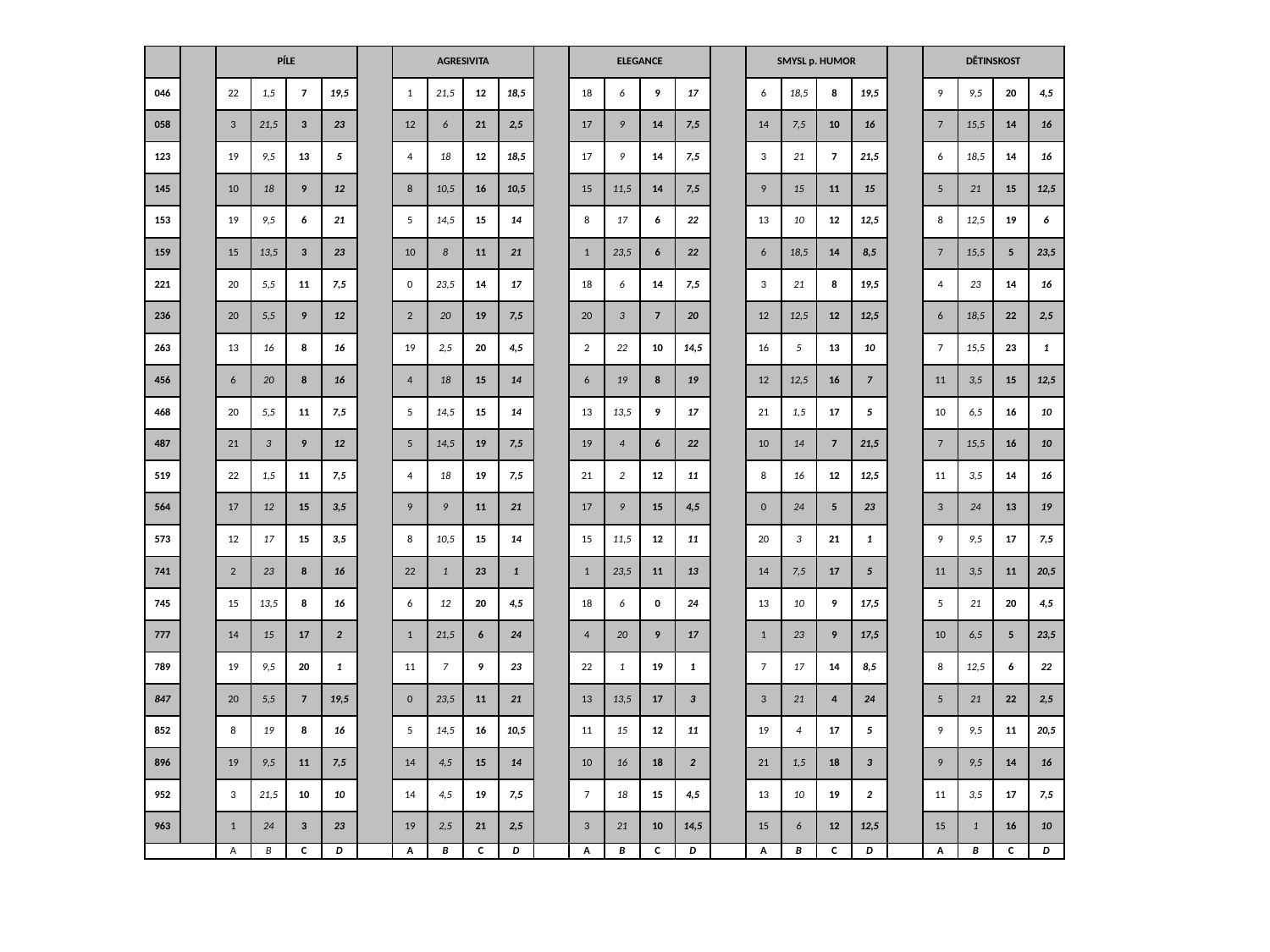

#
|  |  | PÍLE |  |  |  |  | AGRESIVITA |  |  |  |  | ELEGANCE |  |  |  |  | SMYSL p. HUMOR |  |  |  |  | DĚTINSKOST |  |  |  |
| --- | --- | --- | --- | --- | --- | --- | --- | --- | --- | --- | --- | --- | --- | --- | --- | --- | --- | --- | --- | --- | --- | --- | --- | --- | --- |
| 046 |  | 22 | 1,5 | 7 | 19,5 |  | 1 | 21,5 | 12 | 18,5 |  | 18 | 6 | 9 | 17 |  | 6 | 18,5 | 8 | 19,5 |  | 9 | 9,5 | 20 | 4,5 |
| 058 |  | 3 | 21,5 | 3 | 23 |  | 12 | 6 | 21 | 2,5 |  | 17 | 9 | 14 | 7,5 |  | 14 | 7,5 | 10 | 16 |  | 7 | 15,5 | 14 | 16 |
| 123 |  | 19 | 9,5 | 13 | 5 |  | 4 | 18 | 12 | 18,5 |  | 17 | 9 | 14 | 7,5 |  | 3 | 21 | 7 | 21,5 |  | 6 | 18,5 | 14 | 16 |
| 145 |  | 10 | 18 | 9 | 12 |  | 8 | 10,5 | 16 | 10,5 |  | 15 | 11,5 | 14 | 7,5 |  | 9 | 15 | 11 | 15 |  | 5 | 21 | 15 | 12,5 |
| 153 |  | 19 | 9,5 | 6 | 21 |  | 5 | 14,5 | 15 | 14 |  | 8 | 17 | 6 | 22 |  | 13 | 10 | 12 | 12,5 |  | 8 | 12,5 | 19 | 6 |
| 159 |  | 15 | 13,5 | 3 | 23 |  | 10 | 8 | 11 | 21 |  | 1 | 23,5 | 6 | 22 |  | 6 | 18,5 | 14 | 8,5 |  | 7 | 15,5 | 5 | 23,5 |
| 221 |  | 20 | 5,5 | 11 | 7,5 |  | 0 | 23,5 | 14 | 17 |  | 18 | 6 | 14 | 7,5 |  | 3 | 21 | 8 | 19,5 |  | 4 | 23 | 14 | 16 |
| 236 |  | 20 | 5,5 | 9 | 12 |  | 2 | 20 | 19 | 7,5 |  | 20 | 3 | 7 | 20 |  | 12 | 12,5 | 12 | 12,5 |  | 6 | 18,5 | 22 | 2,5 |
| 263 |  | 13 | 16 | 8 | 16 |  | 19 | 2,5 | 20 | 4,5 |  | 2 | 22 | 10 | 14,5 |  | 16 | 5 | 13 | 10 |  | 7 | 15,5 | 23 | 1 |
| 456 |  | 6 | 20 | 8 | 16 |  | 4 | 18 | 15 | 14 |  | 6 | 19 | 8 | 19 |  | 12 | 12,5 | 16 | 7 |  | 11 | 3,5 | 15 | 12,5 |
| 468 |  | 20 | 5,5 | 11 | 7,5 |  | 5 | 14,5 | 15 | 14 |  | 13 | 13,5 | 9 | 17 |  | 21 | 1,5 | 17 | 5 |  | 10 | 6,5 | 16 | 10 |
| 487 |  | 21 | 3 | 9 | 12 |  | 5 | 14,5 | 19 | 7,5 |  | 19 | 4 | 6 | 22 |  | 10 | 14 | 7 | 21,5 |  | 7 | 15,5 | 16 | 10 |
| 519 |  | 22 | 1,5 | 11 | 7,5 |  | 4 | 18 | 19 | 7,5 |  | 21 | 2 | 12 | 11 |  | 8 | 16 | 12 | 12,5 |  | 11 | 3,5 | 14 | 16 |
| 564 |  | 17 | 12 | 15 | 3,5 |  | 9 | 9 | 11 | 21 |  | 17 | 9 | 15 | 4,5 |  | 0 | 24 | 5 | 23 |  | 3 | 24 | 13 | 19 |
| 573 |  | 12 | 17 | 15 | 3,5 |  | 8 | 10,5 | 15 | 14 |  | 15 | 11,5 | 12 | 11 |  | 20 | 3 | 21 | 1 |  | 9 | 9,5 | 17 | 7,5 |
| 741 |  | 2 | 23 | 8 | 16 |  | 22 | 1 | 23 | 1 |  | 1 | 23,5 | 11 | 13 |  | 14 | 7,5 | 17 | 5 |  | 11 | 3,5 | 11 | 20,5 |
| 745 |  | 15 | 13,5 | 8 | 16 |  | 6 | 12 | 20 | 4,5 |  | 18 | 6 | 0 | 24 |  | 13 | 10 | 9 | 17,5 |  | 5 | 21 | 20 | 4,5 |
| 777 |  | 14 | 15 | 17 | 2 |  | 1 | 21,5 | 6 | 24 |  | 4 | 20 | 9 | 17 |  | 1 | 23 | 9 | 17,5 |  | 10 | 6,5 | 5 | 23,5 |
| 789 |  | 19 | 9,5 | 20 | 1 |  | 11 | 7 | 9 | 23 |  | 22 | 1 | 19 | 1 |  | 7 | 17 | 14 | 8,5 |  | 8 | 12,5 | 6 | 22 |
| 847 |  | 20 | 5,5 | 7 | 19,5 |  | 0 | 23,5 | 11 | 21 |  | 13 | 13,5 | 17 | 3 |  | 3 | 21 | 4 | 24 |  | 5 | 21 | 22 | 2,5 |
| 852 |  | 8 | 19 | 8 | 16 |  | 5 | 14,5 | 16 | 10,5 |  | 11 | 15 | 12 | 11 |  | 19 | 4 | 17 | 5 |  | 9 | 9,5 | 11 | 20,5 |
| 896 |  | 19 | 9,5 | 11 | 7,5 |  | 14 | 4,5 | 15 | 14 |  | 10 | 16 | 18 | 2 |  | 21 | 1,5 | 18 | 3 |  | 9 | 9,5 | 14 | 16 |
| 952 |  | 3 | 21,5 | 10 | 10 |  | 14 | 4,5 | 19 | 7,5 |  | 7 | 18 | 15 | 4,5 |  | 13 | 10 | 19 | 2 |  | 11 | 3,5 | 17 | 7,5 |
| 963 |  | 1 | 24 | 3 | 23 |  | 19 | 2,5 | 21 | 2,5 |  | 3 | 21 | 10 | 14,5 |  | 15 | 6 | 12 | 12,5 |  | 15 | 1 | 16 | 10 |
|  |  | A | B | C | D |  | A | B | C | D |  | A | B | C | D |  | A | B | C | D |  | A | B | C | D |